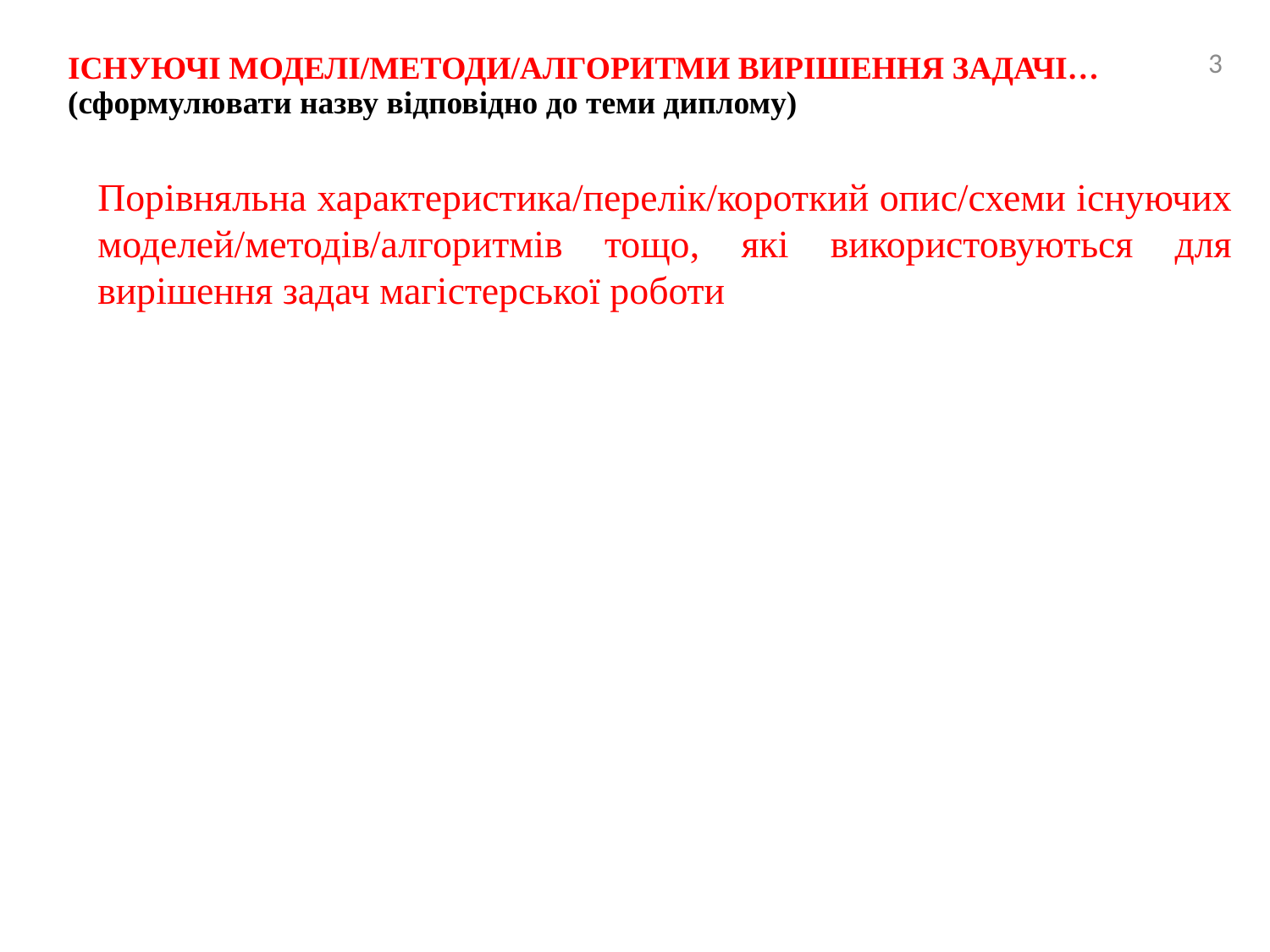

# ІСНУЮЧІ МОДЕЛІ/МЕТОДИ/АЛГОРИТМИ ВИРІШЕННЯ ЗАДАЧІ… (сформулювати назву відповідно до теми диплому)
3
Порівняльна характеристика/перелік/короткий опис/схеми існуючих моделей/методів/алгоритмів тощо, які використовуються для вирішення задач магістерської роботи